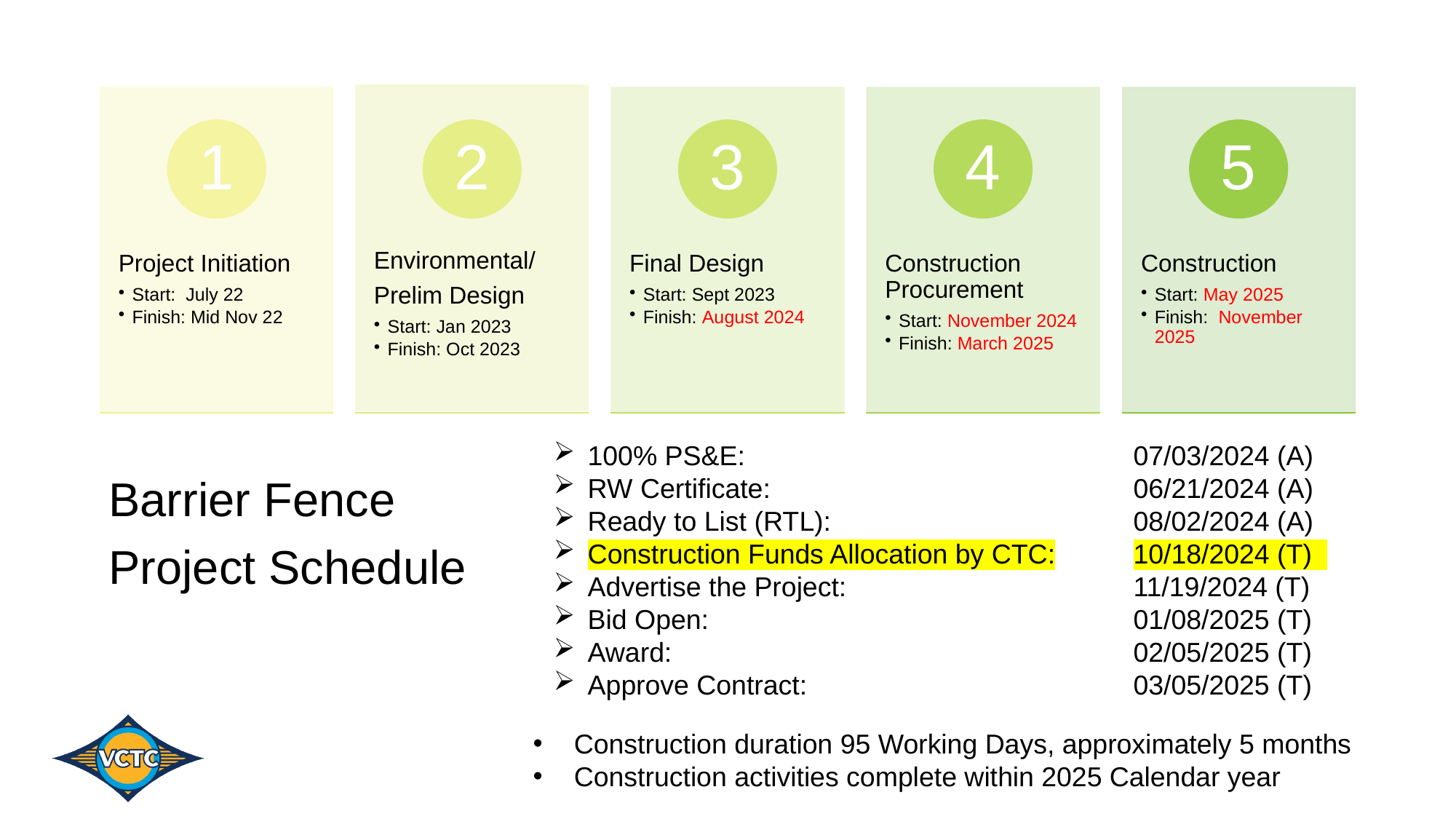

Project Initiation
Start:  July 22
Finish: Mid Nov 22
1
Environmental/
Prelim Design
Start: Jan 2023
Finish: Oct 2023
2
Final Design
Start: Sept 2023
Finish: August 2024
3
Construction Procurement
Start: November 2024
Finish: March 2025
4
Construction
Start: May 2025
Finish:  November 2025
5
100% PS&E:				07/03/2024 (A)
RW Certificate:				06/21/2024 (A)
Ready to List (RTL):			08/02/2024 (A)
Construction Funds Allocation by CTC:	10/18/2024 (T)
Advertise the Project:			11/19/2024 (T)
Bid Open:				01/08/2025 (T)
Award:					02/05/2025 (T)
Approve Contract:			03/05/2025 (T)

Construction duration 95 Working Days, approximately 5 months
Construction activities complete within 2025 Calendar year

Barrier Fence
Project Schedule
# Project Timeline Targets